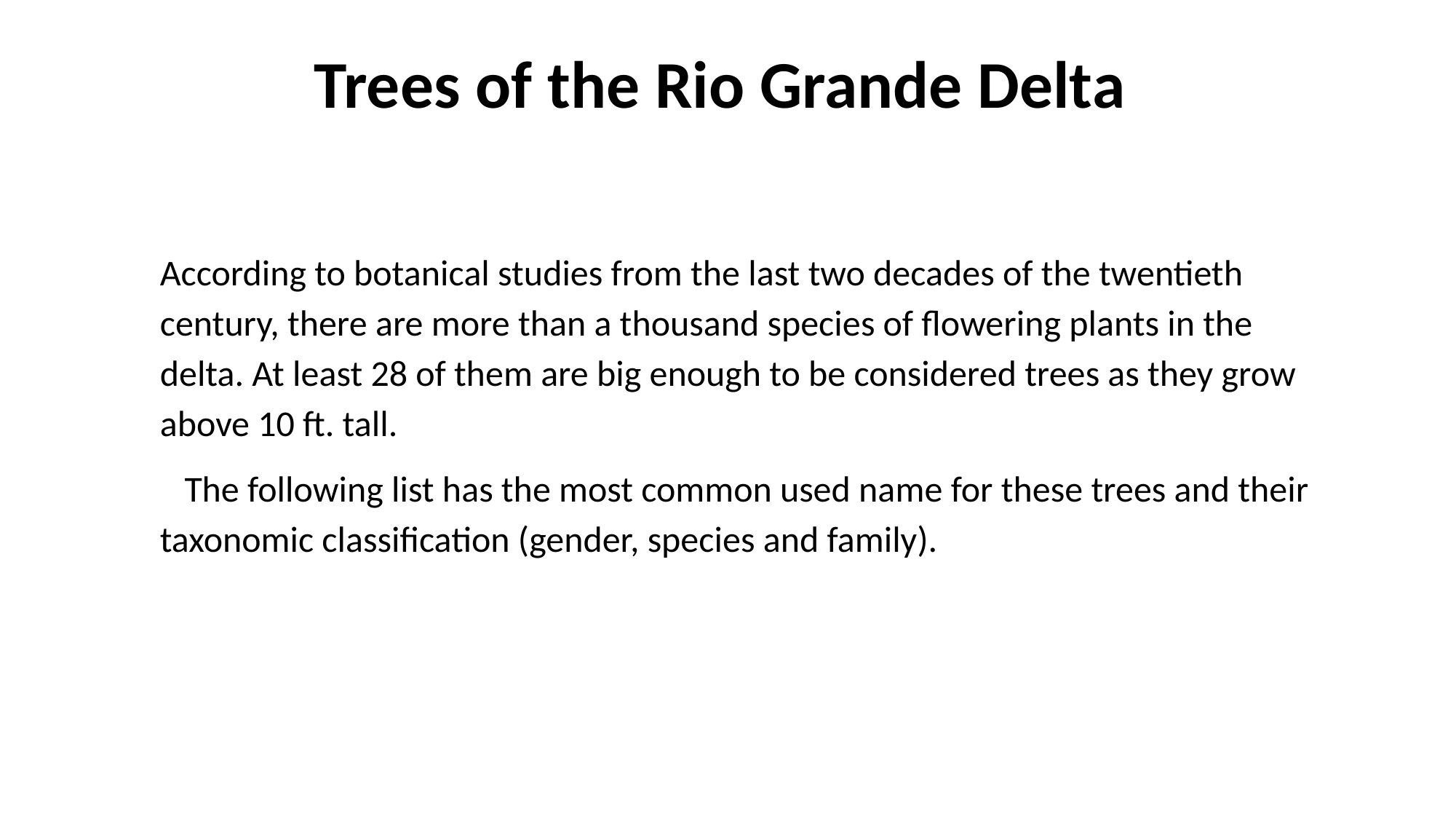

# Trees of the Rio Grande Delta
According to botanical studies from the last two decades of the twentieth century, there are more than a thousand species of flowering plants in the delta. At least 28 of them are big enough to be considered trees as they grow above 10 ft. tall.
   The following list has the most common used name for these trees and their taxonomic classification (gender, species and family).